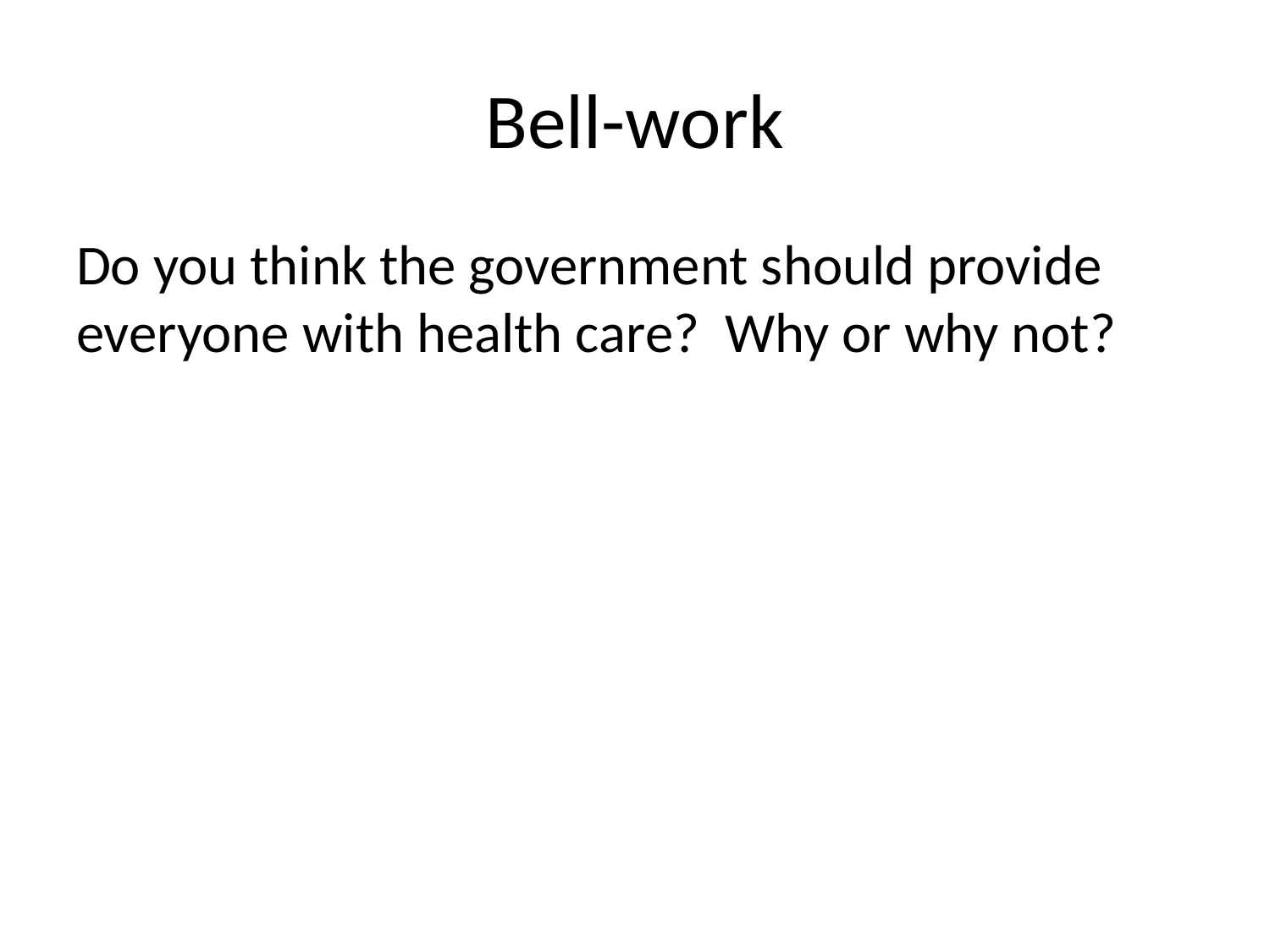

# Bell-work
Do you think the government should provide everyone with health care?  Why or why not?